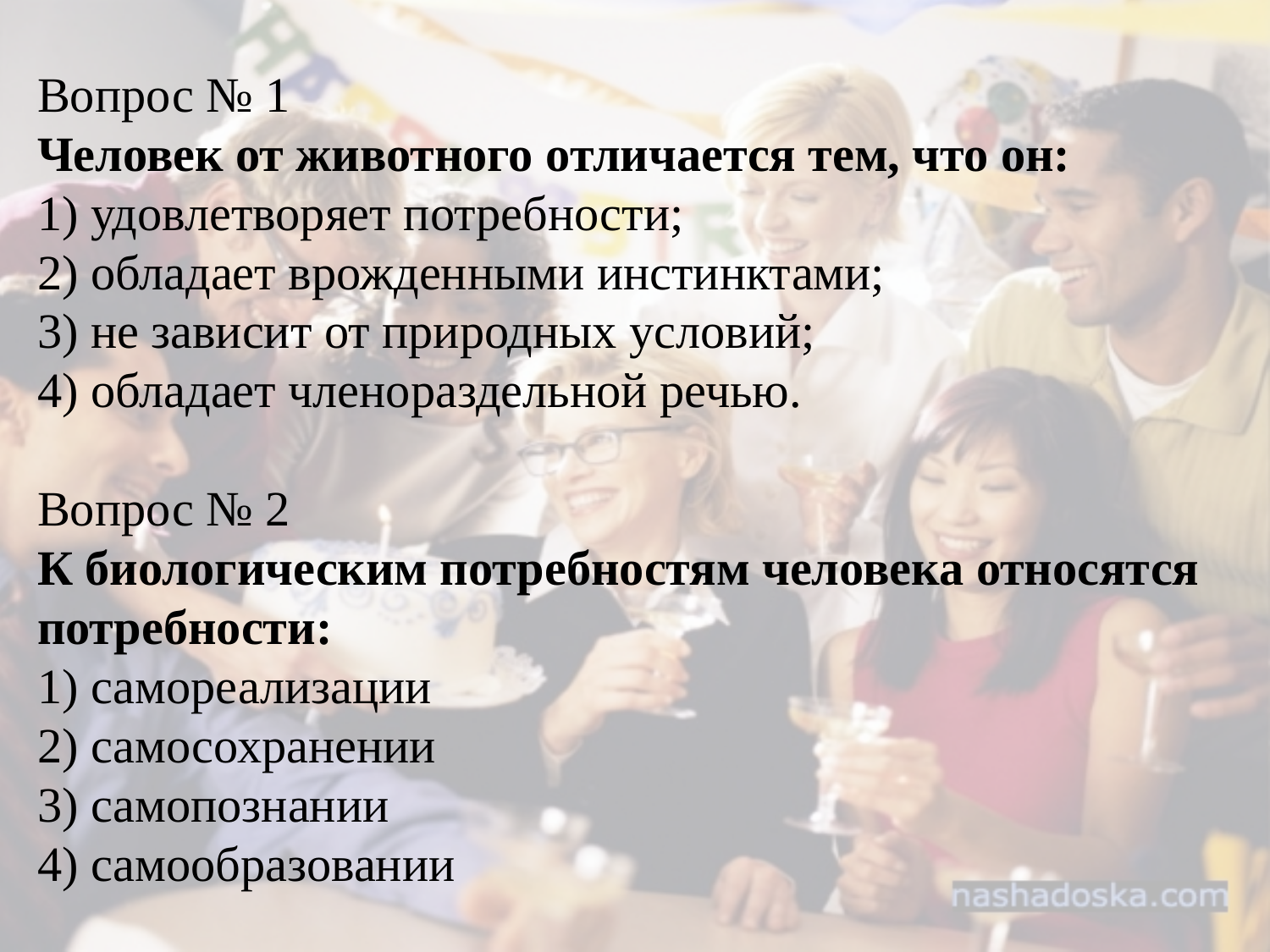

Вопрос № 1
Человек от животного отличается тем, что он:
1) удовлетворяет потребности;
2) обладает врожденными инстинктами;
3) не зависит от природных условий;
4) обладает членораздельной речью.
Вопрос № 2
К биологическим потребностям человека относятся потребности:
1) самореализации
2) самосохранении
3) самопознании
4) самообразовании